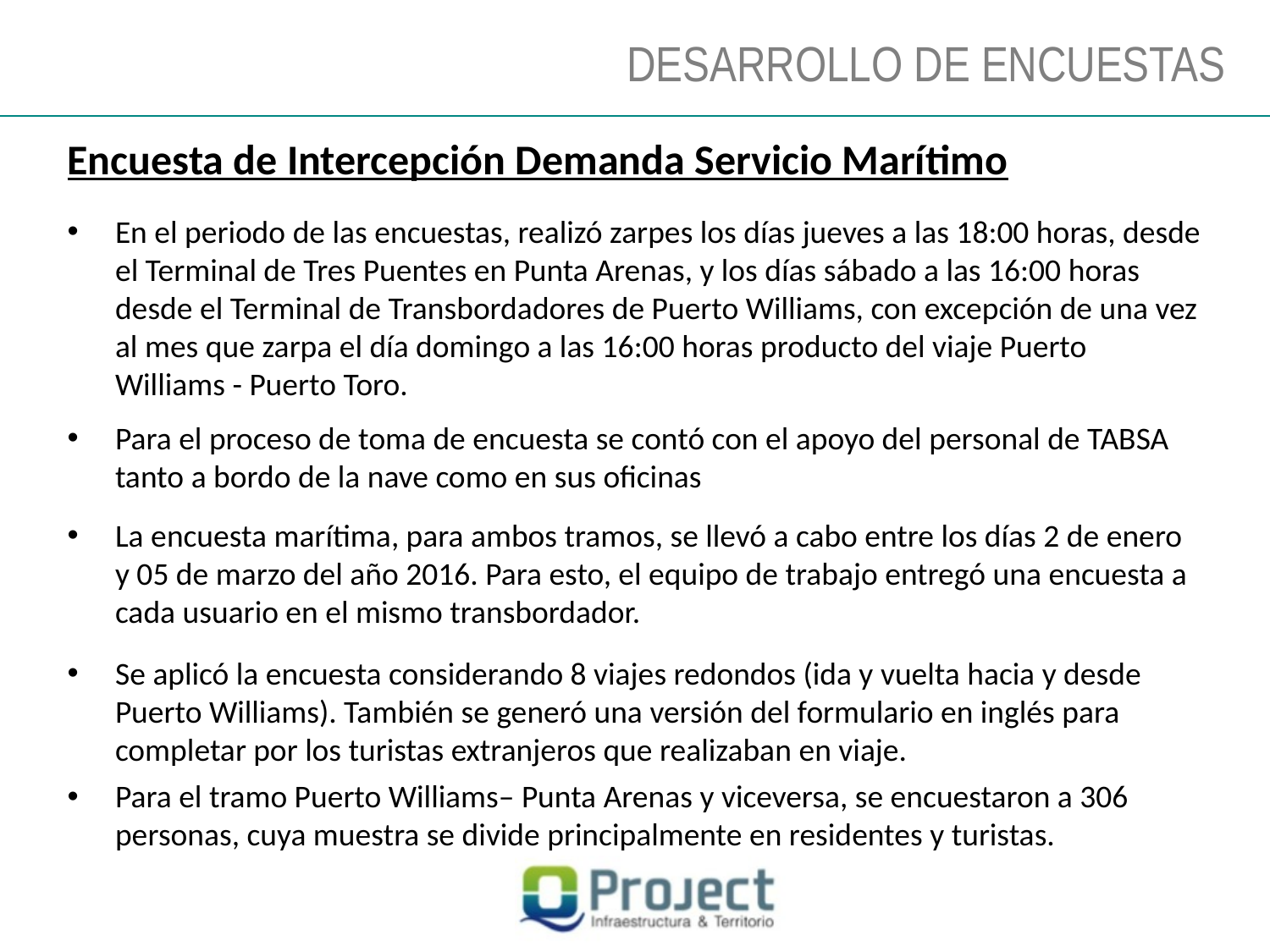

DESARROLLO DE ENCUESTAS
Encuesta de Intercepción Demanda Servicio Marítimo

En el periodo de las encuestas, realizó zarpes los días jueves a las 18:00 horas, desde el Terminal de Tres Puentes en Punta Arenas, y los días sábado a las 16:00 horas desde el Terminal de Transbordadores de Puerto Williams, con excepción de una vez al mes que zarpa el día domingo a las 16:00 horas producto del viaje Puerto Williams - Puerto Toro.

Para el proceso de toma de encuesta se contó con el apoyo del personal de TABSA tanto a bordo de la nave como en sus oficinas

La encuesta marítima, para ambos tramos, se llevó a cabo entre los días 2 de enero y 05 de marzo del año 2016. Para esto, el equipo de trabajo entregó una encuesta a cada usuario en el mismo transbordador.

Se aplicó la encuesta considerando 8 viajes redondos (ida y vuelta hacia y desde Puerto Williams). También se generó una versión del formulario en inglés para completar por los turistas extranjeros que realizaban en viaje.

Para el tramo Puerto Williams– Punta Arenas y viceversa, se encuestaron a 306 personas, cuya muestra se divide principalmente en residentes y turistas.